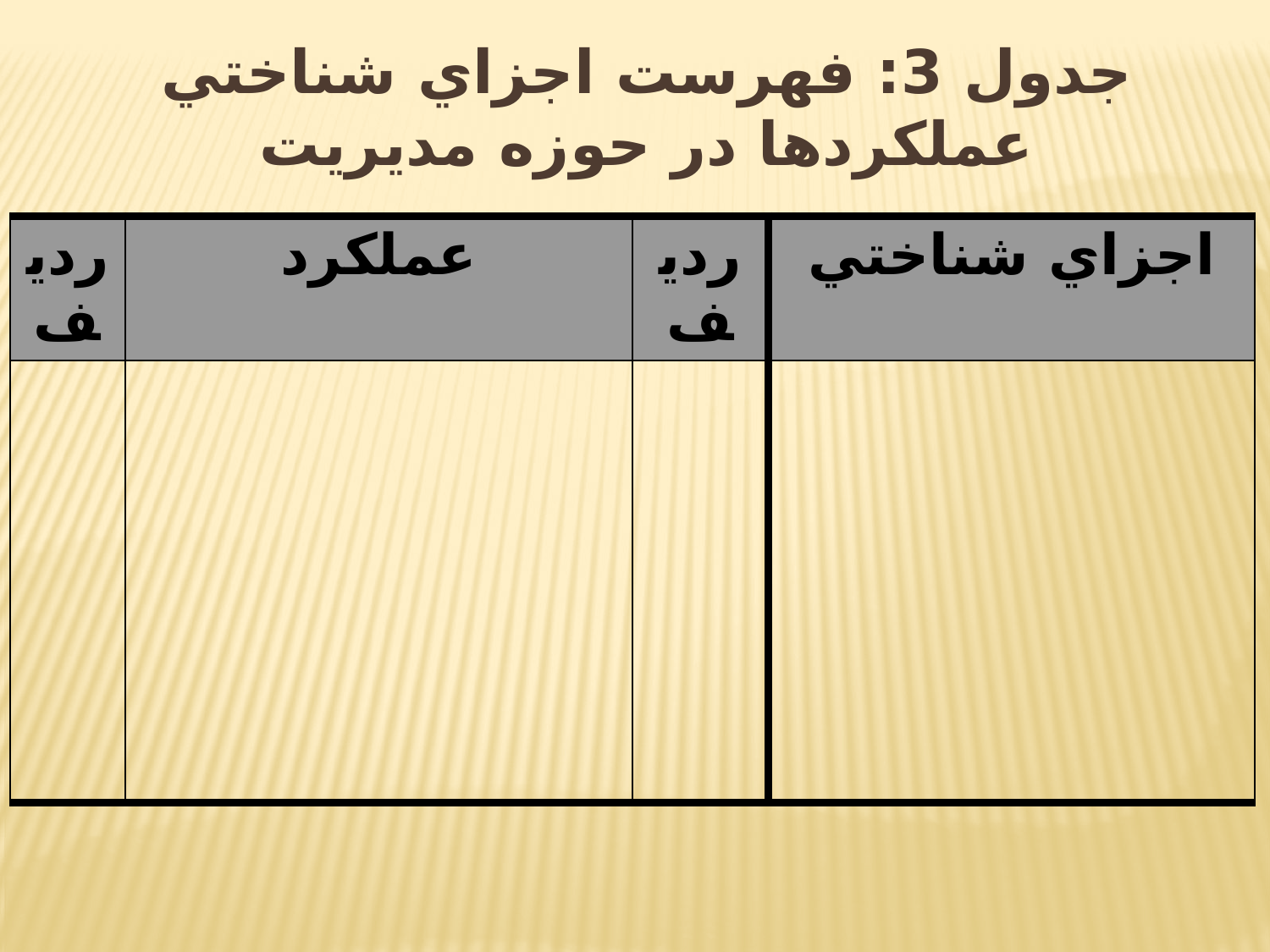

جدول 3: فهرست اجزاي شناختي عملكردها در حوزه مديريت
| رديف | عملكرد | رديف | اجزاي شناختي |
| --- | --- | --- | --- |
|  |  |  |  |